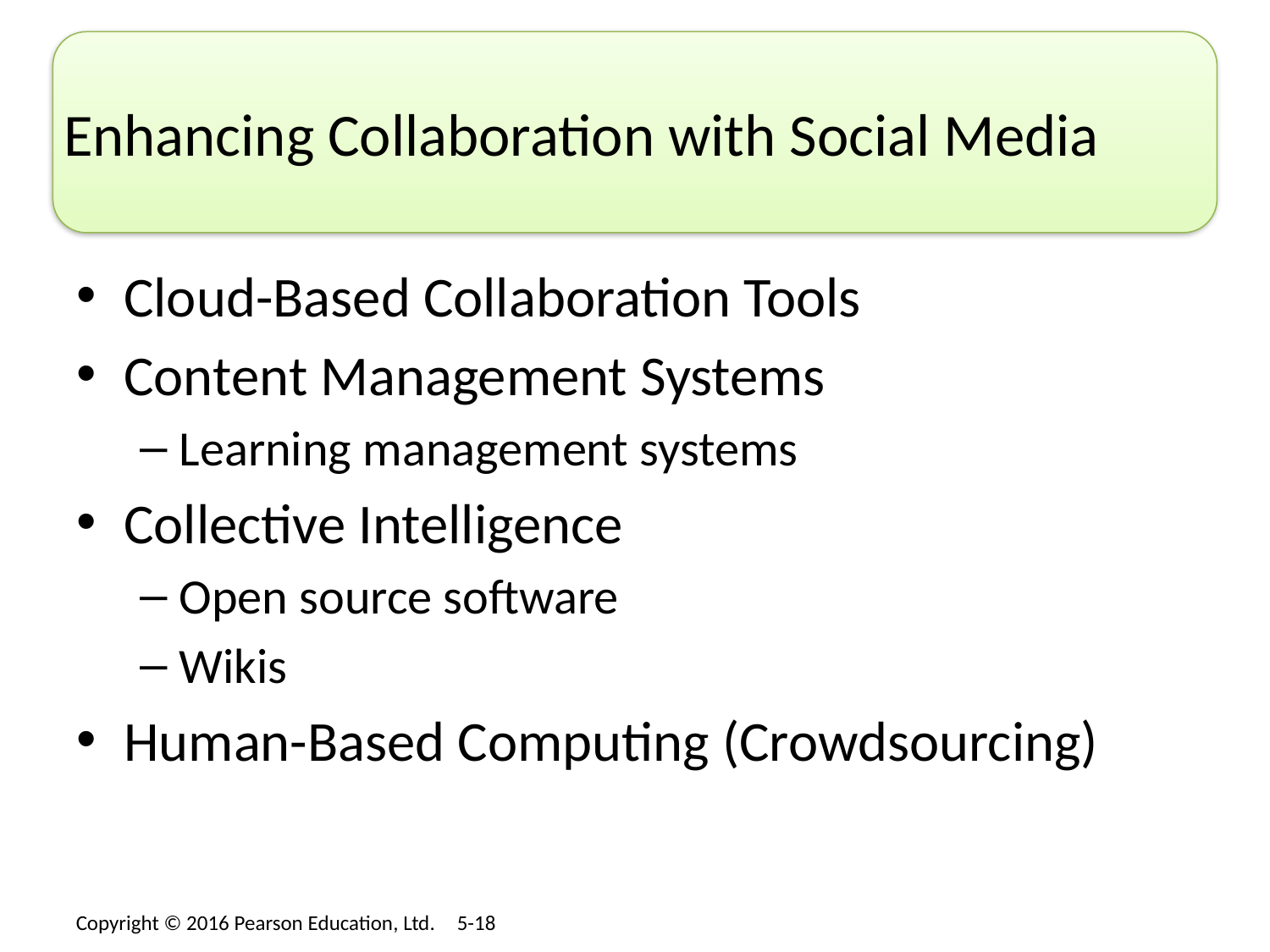

# Enhancing Collaboration with Social Media
Cloud-Based Collaboration Tools
Content Management Systems
Learning management systems
Collective Intelligence
Open source software
Wikis
Human-Based Computing (Crowdsourcing)